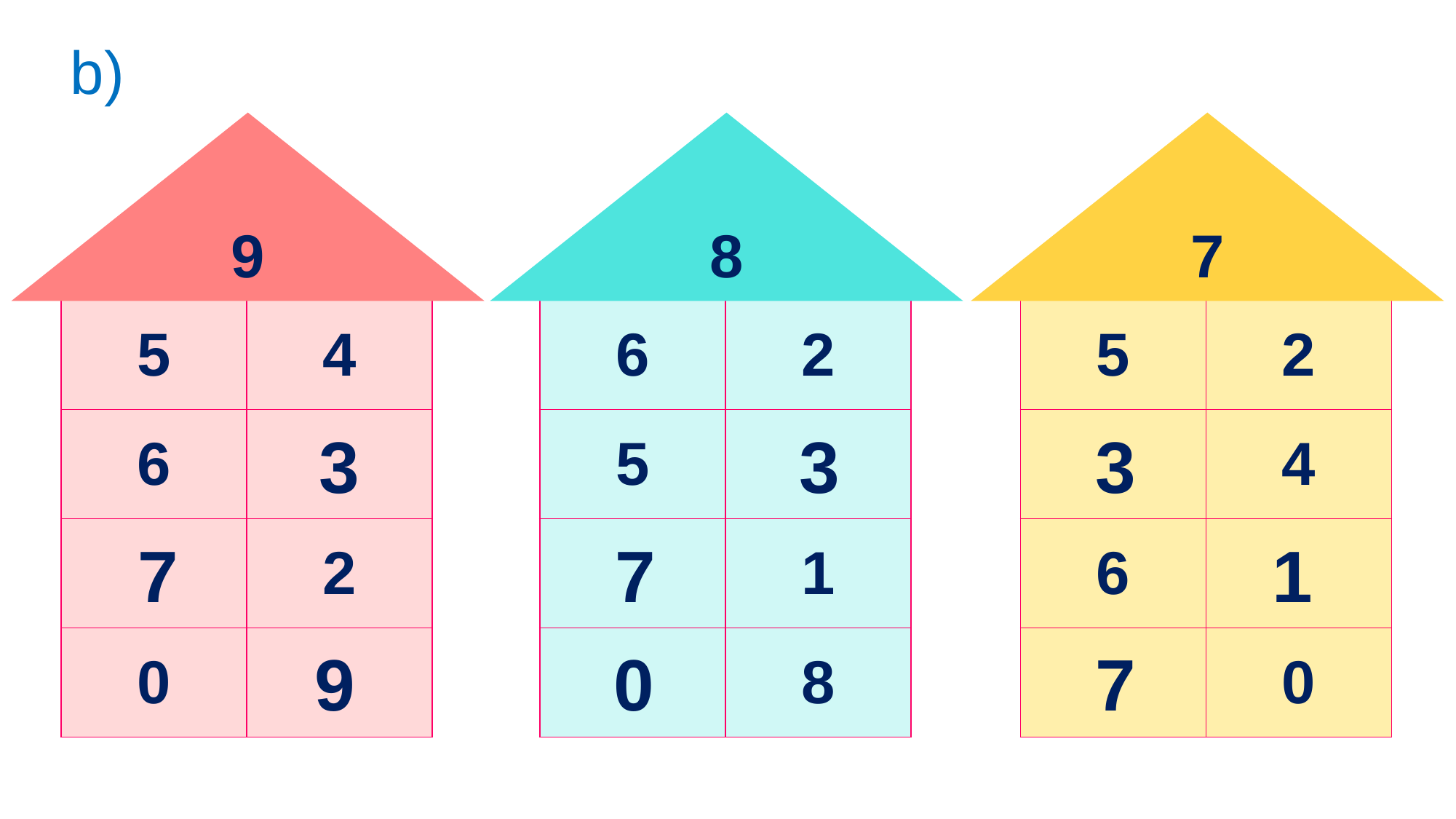

b)
9
8
7
| 5 | 4 |
| --- | --- |
| 6 | ? |
| ? | 2 |
| 0 | ? |
| 6 | 2 |
| --- | --- |
| 5 | ? |
| ? | 1 |
| ? | 8 |
| 5 | 2 |
| --- | --- |
| ? | 4 |
| 6 | ? |
| ? | 0 |
3
3
3
7
7
1
9
0
7